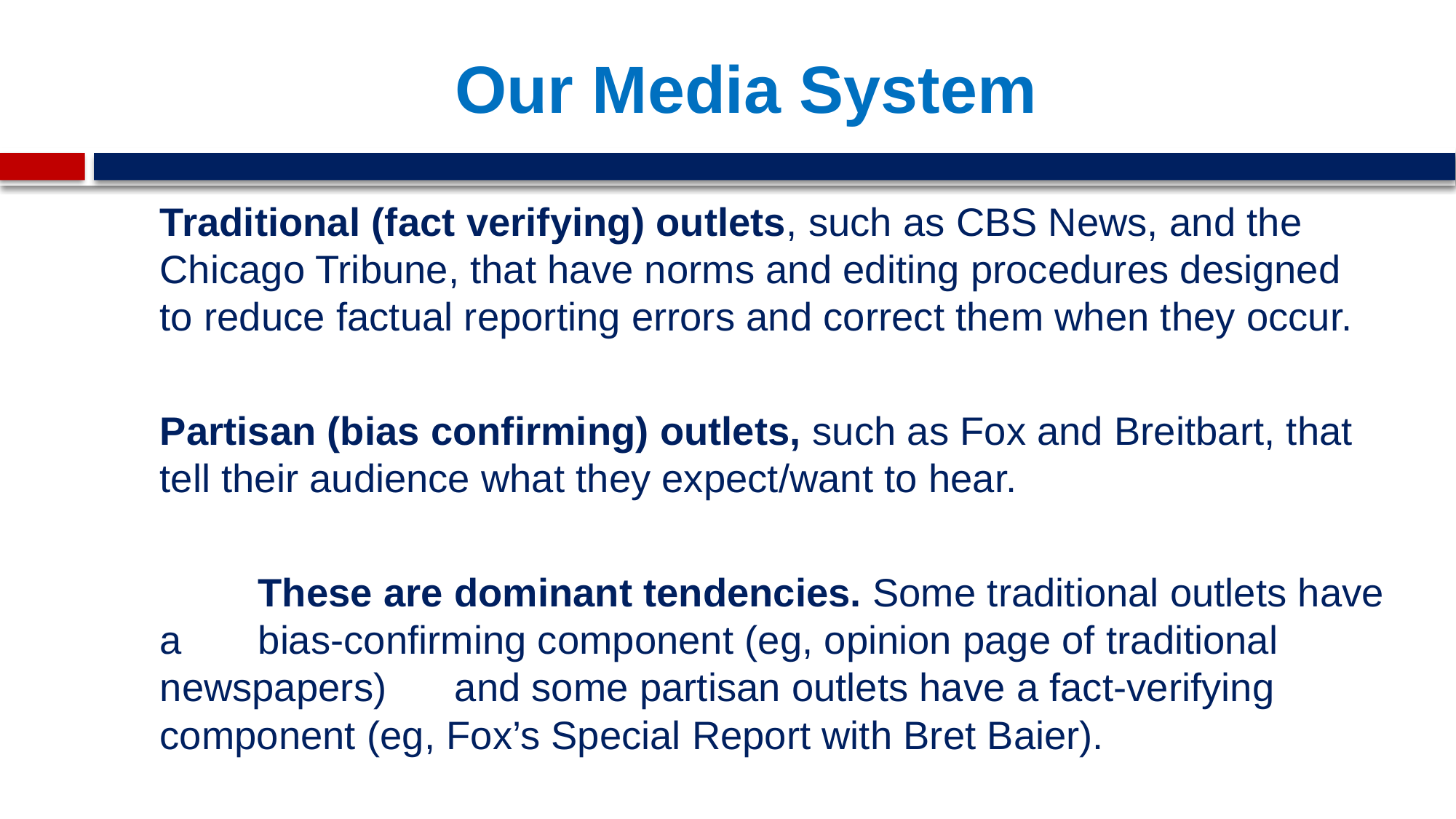

# Our Media System
Traditional (fact verifying) outlets, such as CBS News, and the Chicago Tribune, that have norms and editing procedures designed to reduce factual reporting errors and correct them when they occur.

Partisan (bias confirming) outlets, such as Fox and Breitbart, that tell their audience what they expect/want to hear.

	These are dominant tendencies. Some traditional outlets have a 	bias-confirming component (eg, opinion page of traditional 	newspapers) 	and some partisan outlets have a fact-verifying 	component (eg, Fox’s Special Report with Bret Baier).